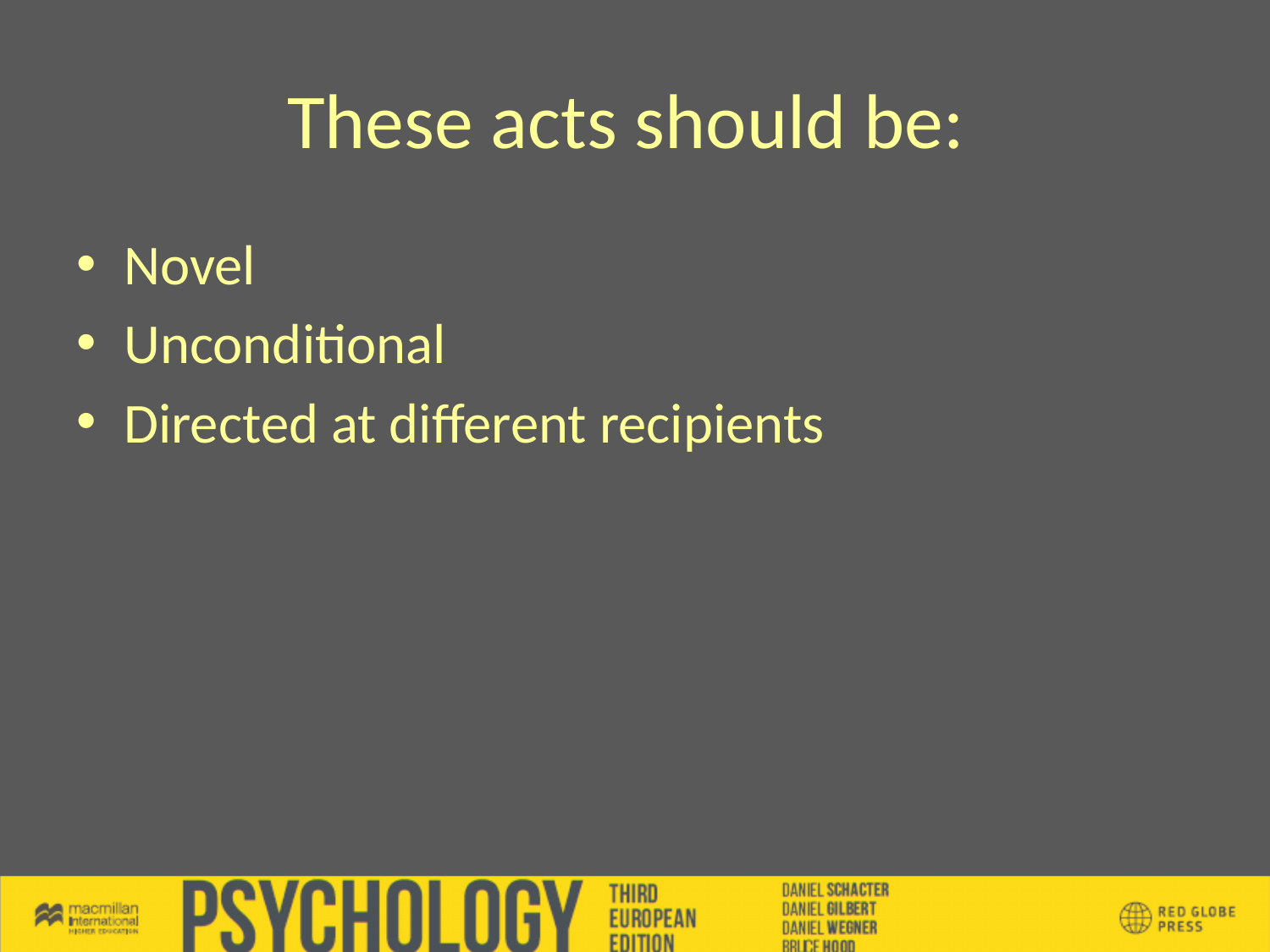

# These acts should be:
Novel
Unconditional
Directed at different recipients